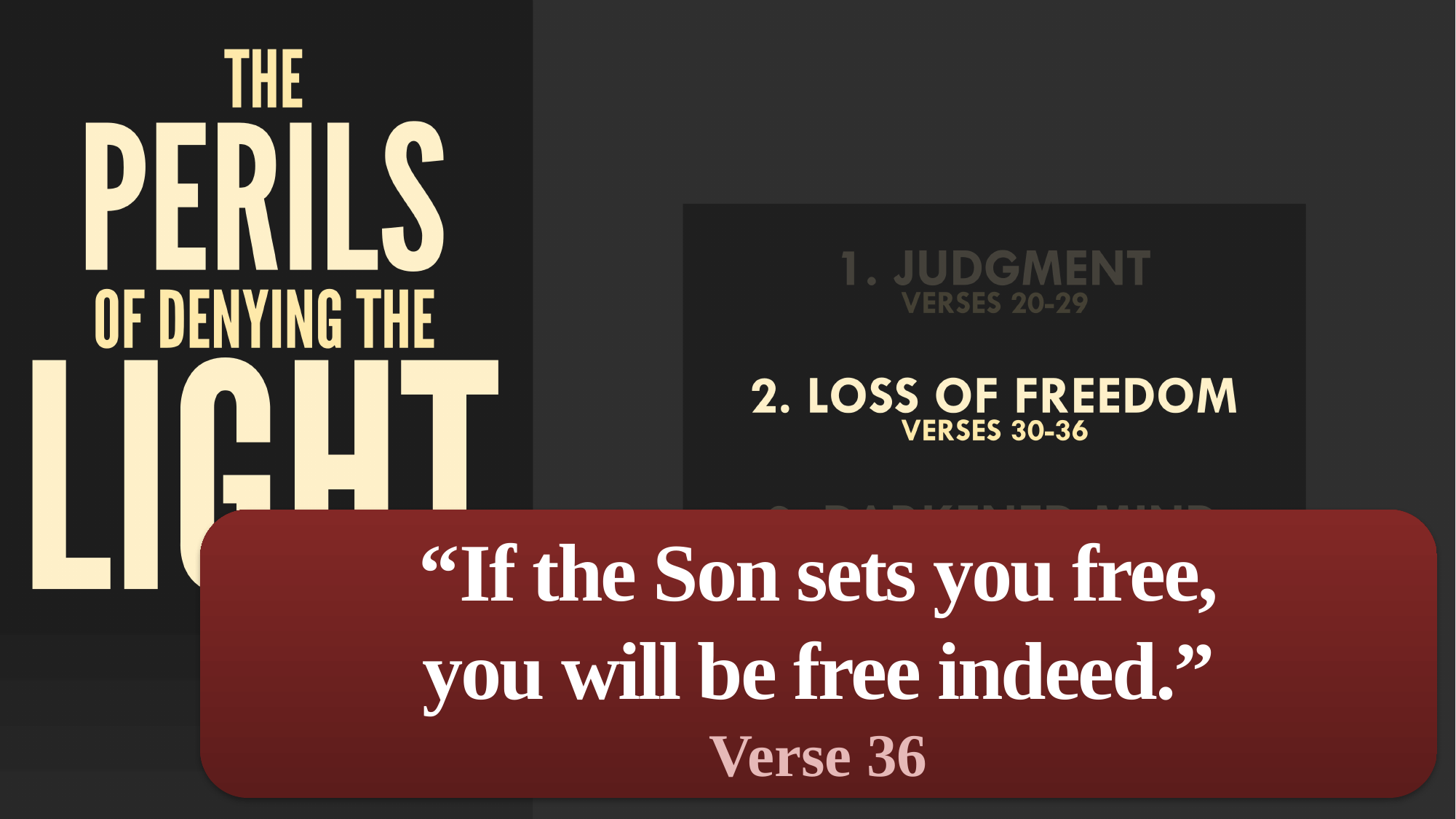

“If the Son sets you free,
you will be free indeed.”
Verse 36